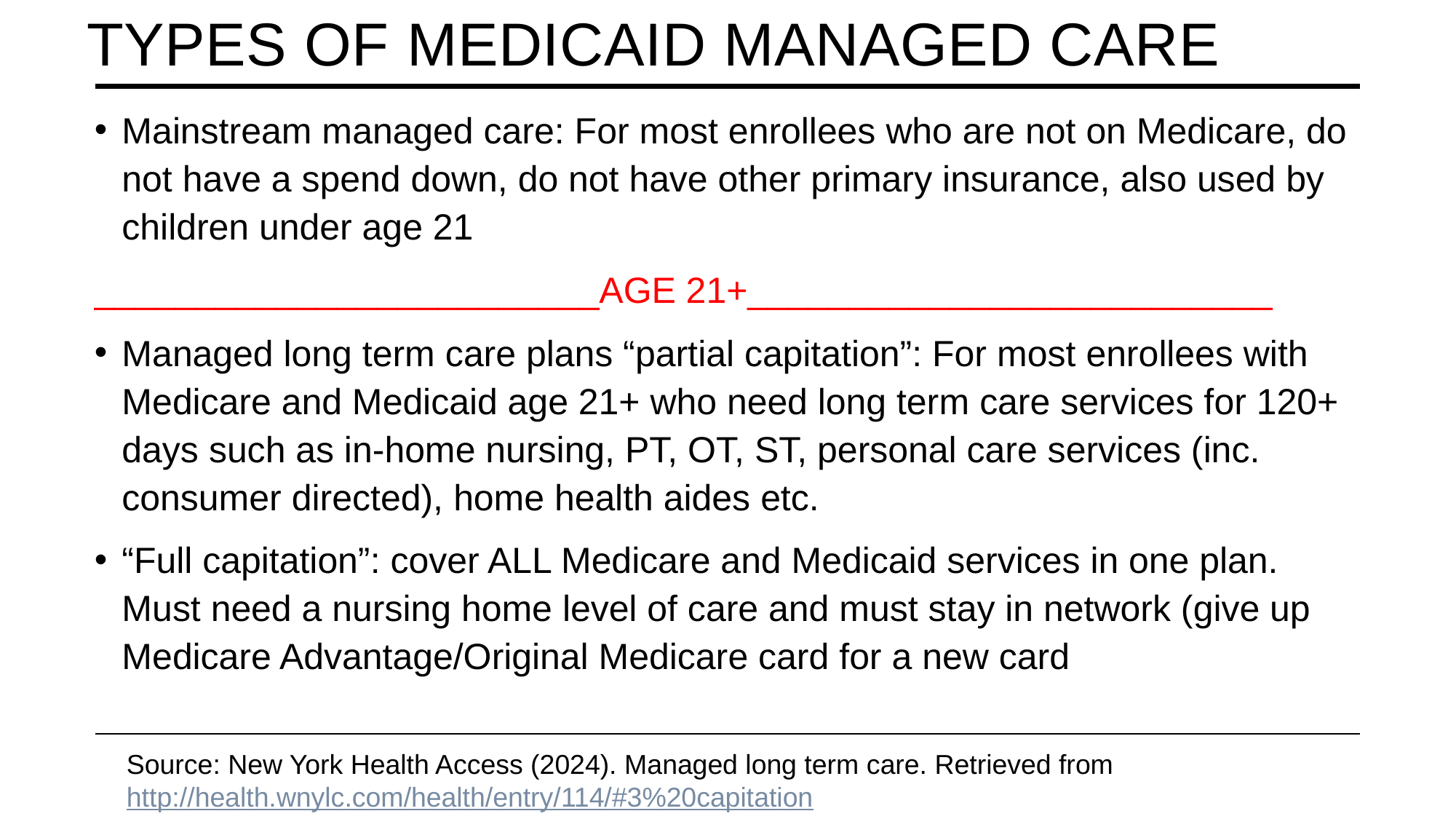

# Types of Medicaid managed care
Mainstream managed care: For most enrollees who are not on Medicare, do not have a spend down, do not have other primary insurance, also used by children under age 21
_________________________AGE 21+__________________________
Managed long term care plans “partial capitation”: For most enrollees with Medicare and Medicaid age 21+ who need long term care services for 120+ days such as in-home nursing, PT, OT, ST, personal care services (inc. consumer directed), home health aides etc.
“Full capitation”: cover ALL Medicare and Medicaid services in one plan. Must need a nursing home level of care and must stay in network (give up Medicare Advantage/Original Medicare card for a new card

Source: New York Health Access (2024). Managed long term care. Retrieved from http://health.wnylc.com/health/entry/114/#3%20capitation